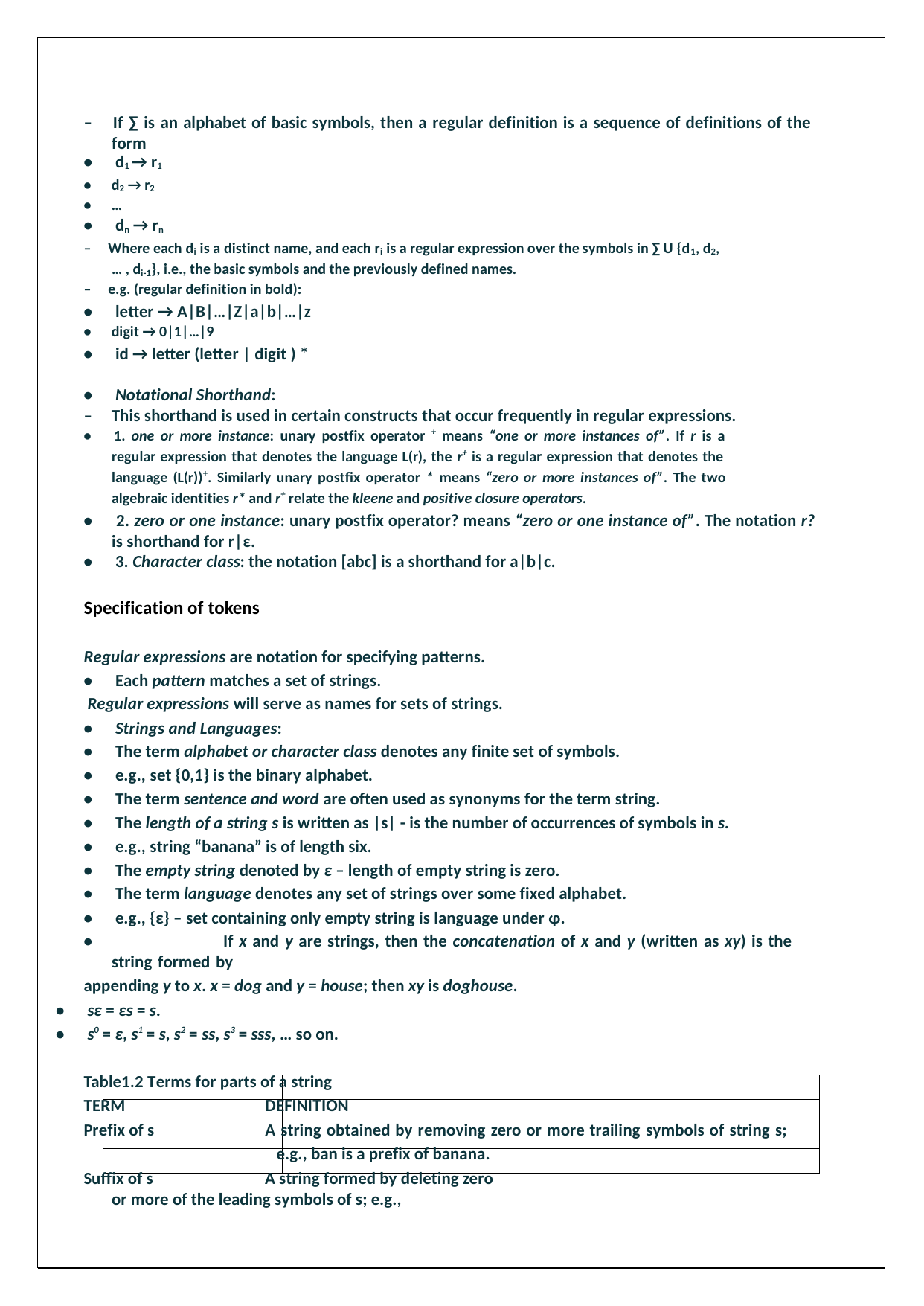

–     If ∑ is an alphabet of basic symbols, then a regular definition is a sequence of definitions of the
form
•     d1 → r1
•     d2 → r2
•     …
•     dn → rn
–    Where each di is a distinct name, and each ri is a regular expression over the symbols in ∑ U {d1, d2,
… , di-1}, i.e., the basic symbols and the previously defined names.
–    e.g. (regular definition in bold):
•     letter → A|B|…|Z|a|b|…|z
•     digit → 0|1|…|9
•     id → letter (letter | digit ) *
•     Notational Shorthand:
–    This shorthand is used in certain constructs that occur frequently in regular expressions.
•      1. one or more instance: unary postfix operator +  means “one or more instances of”. If r is a
regular expression that denotes the language L(r), the r+  is a regular expression that denotes the
language (L(r))+. Similarly unary postfix operator * means “zero or more instances of”. The two
algebraic identities r* and r+ relate the kleene and positive closure operators.
•      2. zero or one instance: unary postfix operator? means “zero or one instance of”. The notation r?
is shorthand for r|ε.
•     3. Character class: the notation [abc] is a shorthand for a|b|c.
Specification of tokens
Regular expressions are notation for specifying patterns.
•     Each pattern matches a set of strings.
Regular expressions will serve as names for sets of strings.
•     Strings and Languages:
•     The term alphabet or character class denotes any finite set of symbols.
•     e.g., set {0,1} is the binary alphabet.
•     The term sentence and word are often used as synonyms for the term string.
•     The length of a string s is written as |s| - is the number of occurrences of symbols in s.
•     e.g., string “banana” is of length six.
•     The empty string denoted by ε – length of empty string is zero.
•     The term language denotes any set of strings over some fixed alphabet.
•     e.g., {ε} – set containing only empty string is language under φ.
•		If x and y are strings, then the concatenation of x and y (written as xy) is the string formed by
appending y to x. x = dog and y = house; then xy is doghouse.
•     sε = εs = s.
•     s0 = ε, s1 = s, s2 = ss, s3 = sss, … so on.
Table1.2 Terms for parts of a string
TERM                                   DEFINITION
Prefix of s                            A string obtained by removing zero or more trailing symbols of string s;
e.g., ban is a prefix of banana.
Suffix of s                            A string formed by deleting zero or more of the leading symbols of s; e.g.,